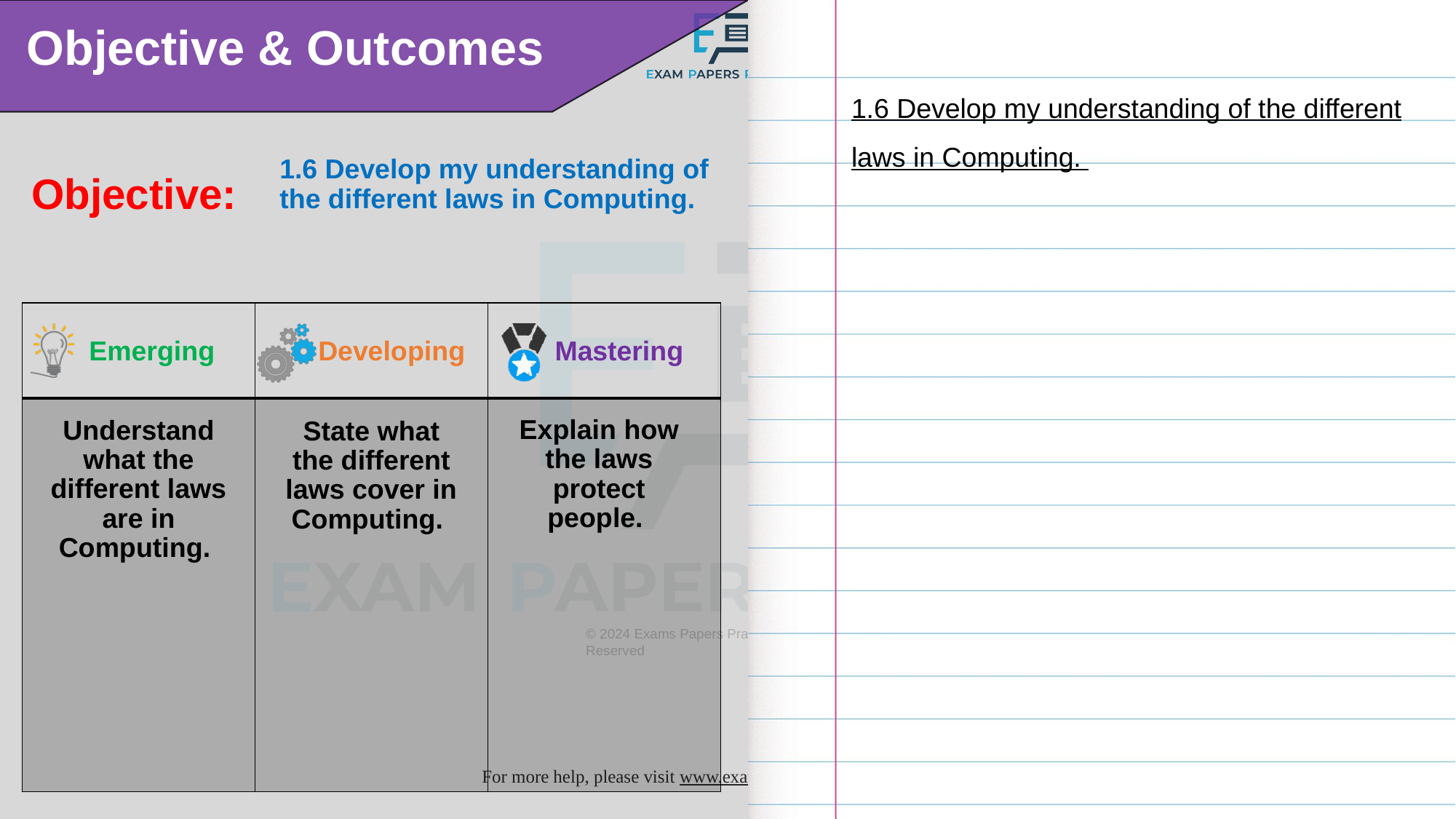

1.6 Develop my understanding of the different laws in Computing.

1.6 Develop my understanding of the different laws in Computing.
Explain how the laws protect people.
Understand what the different laws are in Computing.
State what the different laws cover in Computing.